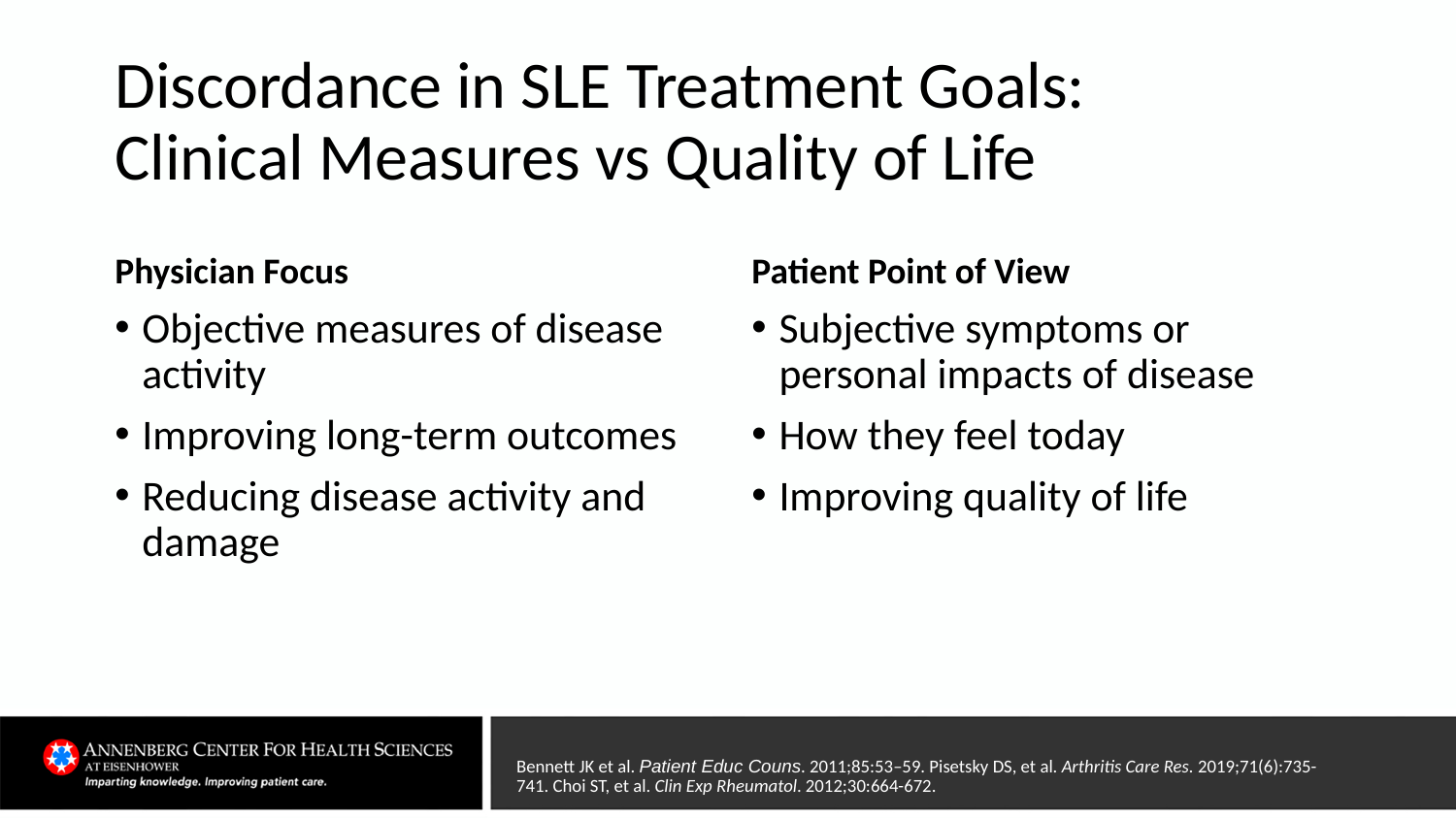

# Discordance in SLE Treatment Goals: Clinical Measures vs Quality of Life
Physician Focus
Patient Point of View
Objective measures of disease activity
Improving long-term outcomes
Reducing disease activity and damage

Subjective symptoms or personal impacts of disease
How they feel today
Improving quality of life
Bennett JK et al. Patient Educ Couns. 2011;85:53–59. Pisetsky DS, et al. Arthritis Care Res. 2019;71(6):735-741. Choi ST, et al. Clin Exp Rheumatol. 2012;30:664-672.